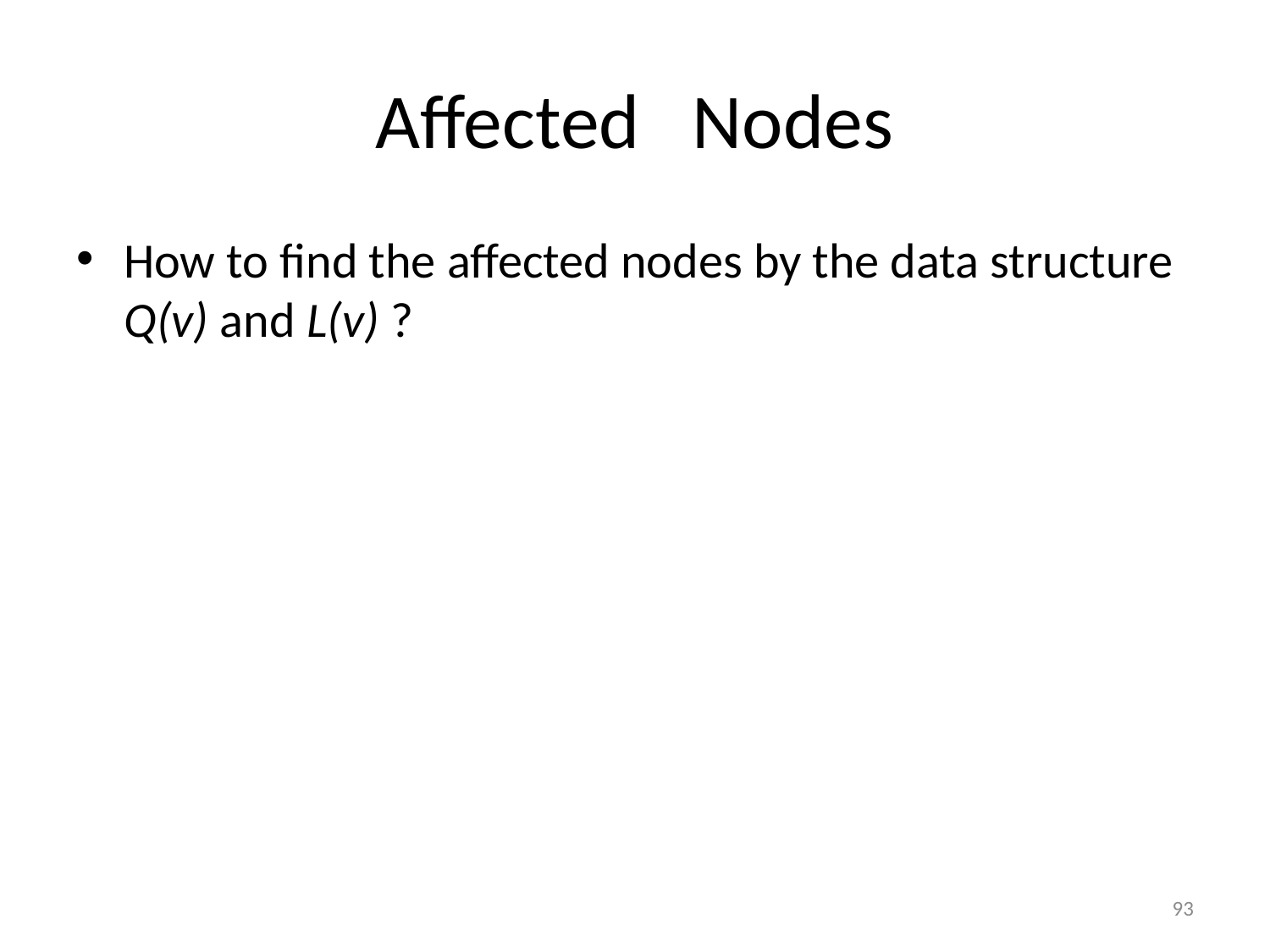

# Affected   Nodes
How to find the affected nodes by the data structure Q(v) and L(v) ?
93